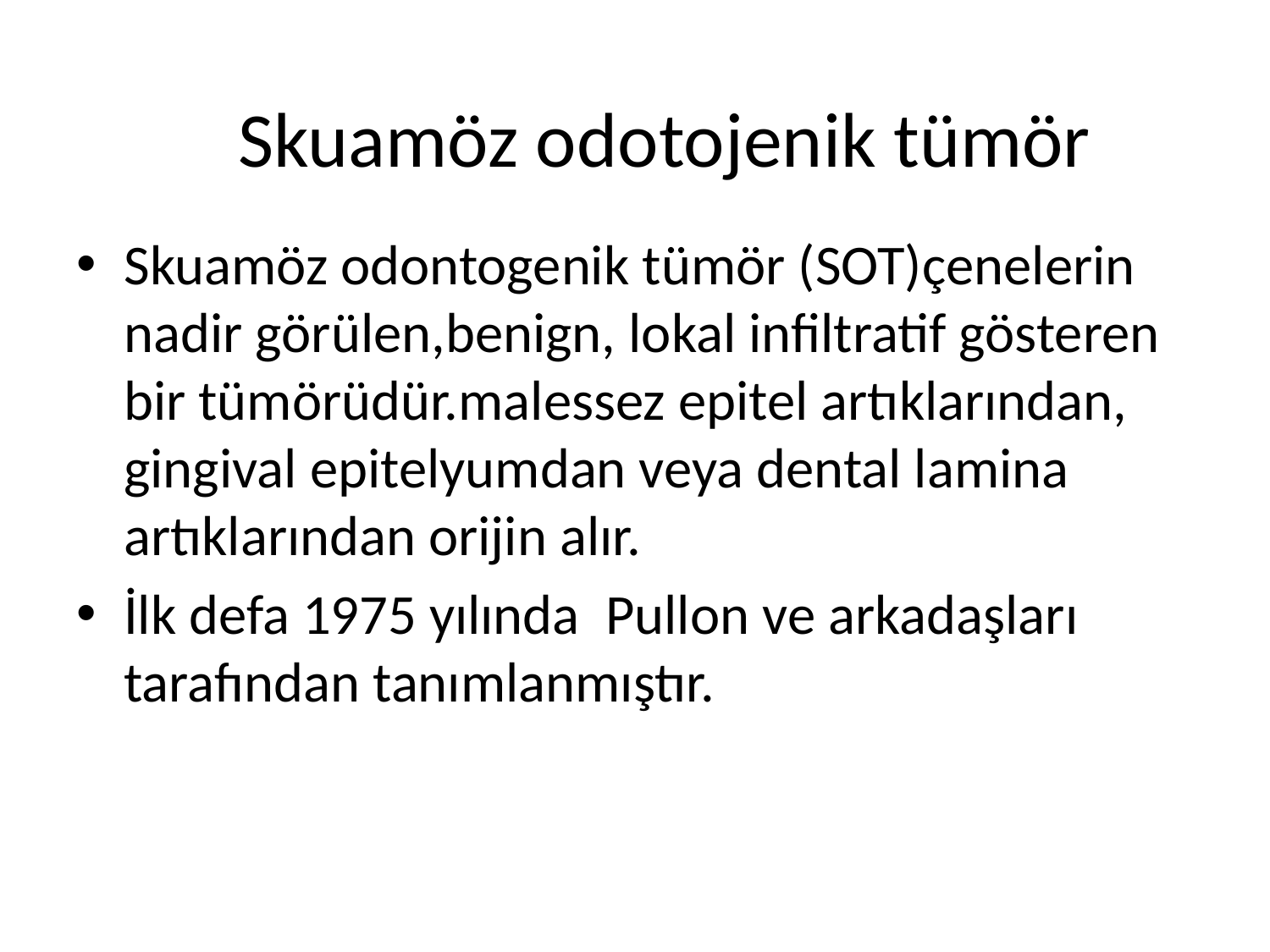

# Skuamöz odotojenik tümör
Skuamöz odontogenik tümör (SOT)çenelerin nadir görülen,benign, lokal infiltratif gösteren bir tümörüdür.malessez epitel artıklarından, gingival epitelyumdan veya dental lamina artıklarından orijin alır.
İlk defa 1975 yılında  Pullon ve arkadaşları tarafından tanımlanmıştır.